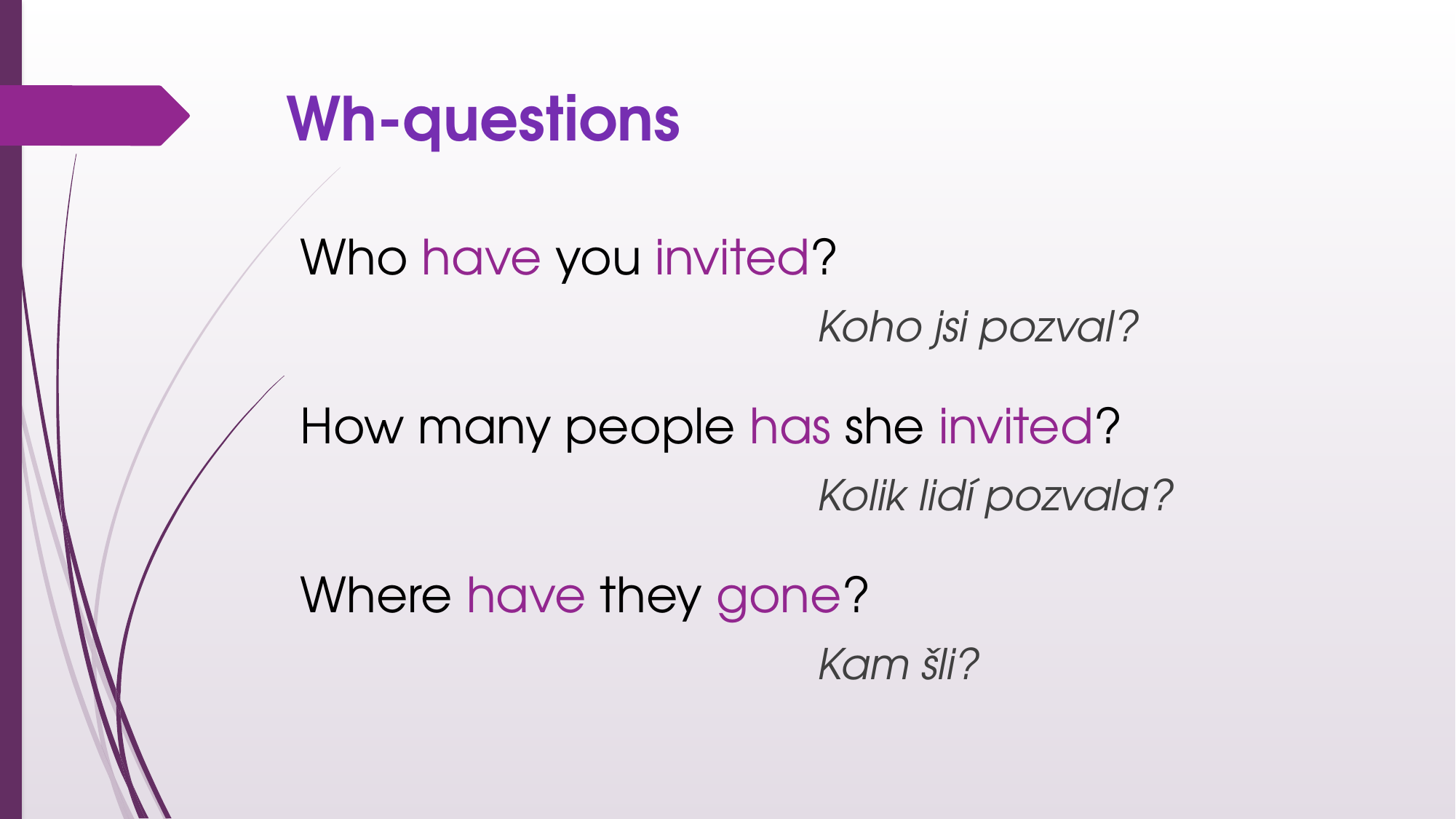

# Wh-questions
Who have you invited?

How many people has she invited?

Where have they gone?
Koho jsi pozval?
Kolik lidí pozvala?
Kam šli?